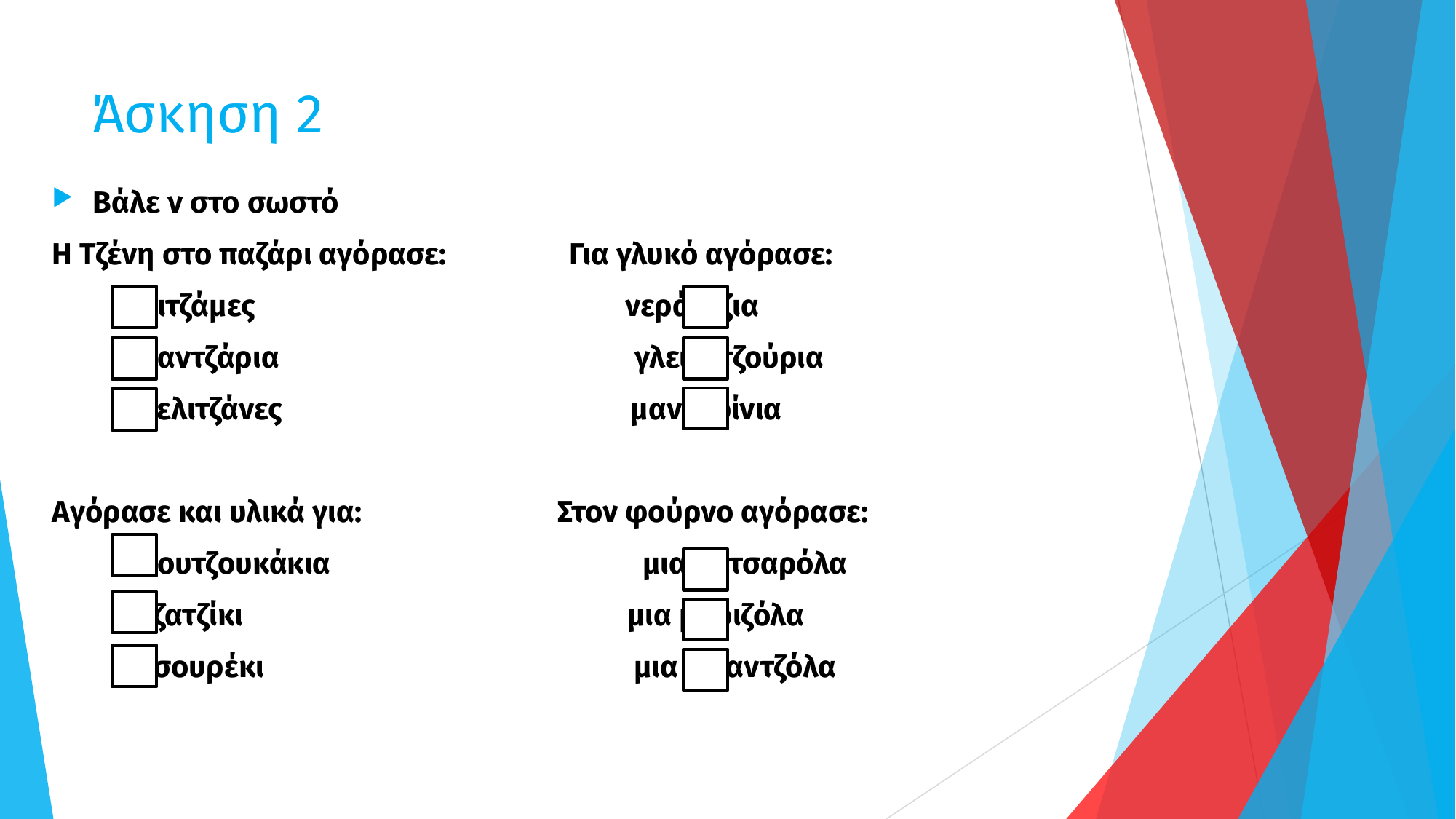

# Άσκηση 2
Βάλε ν στο σωστό
Η Τζένη στο παζάρι αγόρασε:                 Για γλυκό αγόρασε:
            πιτζάμες                                                   νεράντζια
            παντζάρια                                                 γλειφιτζούρια
            μελιτζάνες                                                μανταρίνια

Αγόρασε και υλικά για:                           Στον φούρνο αγόρασε:
            σουτζουκάκια                                           μια κατσαρόλα
            τζατζίκι                                                     μια μπριζόλα
            τσουρέκι                                                   μια φραντζόλα